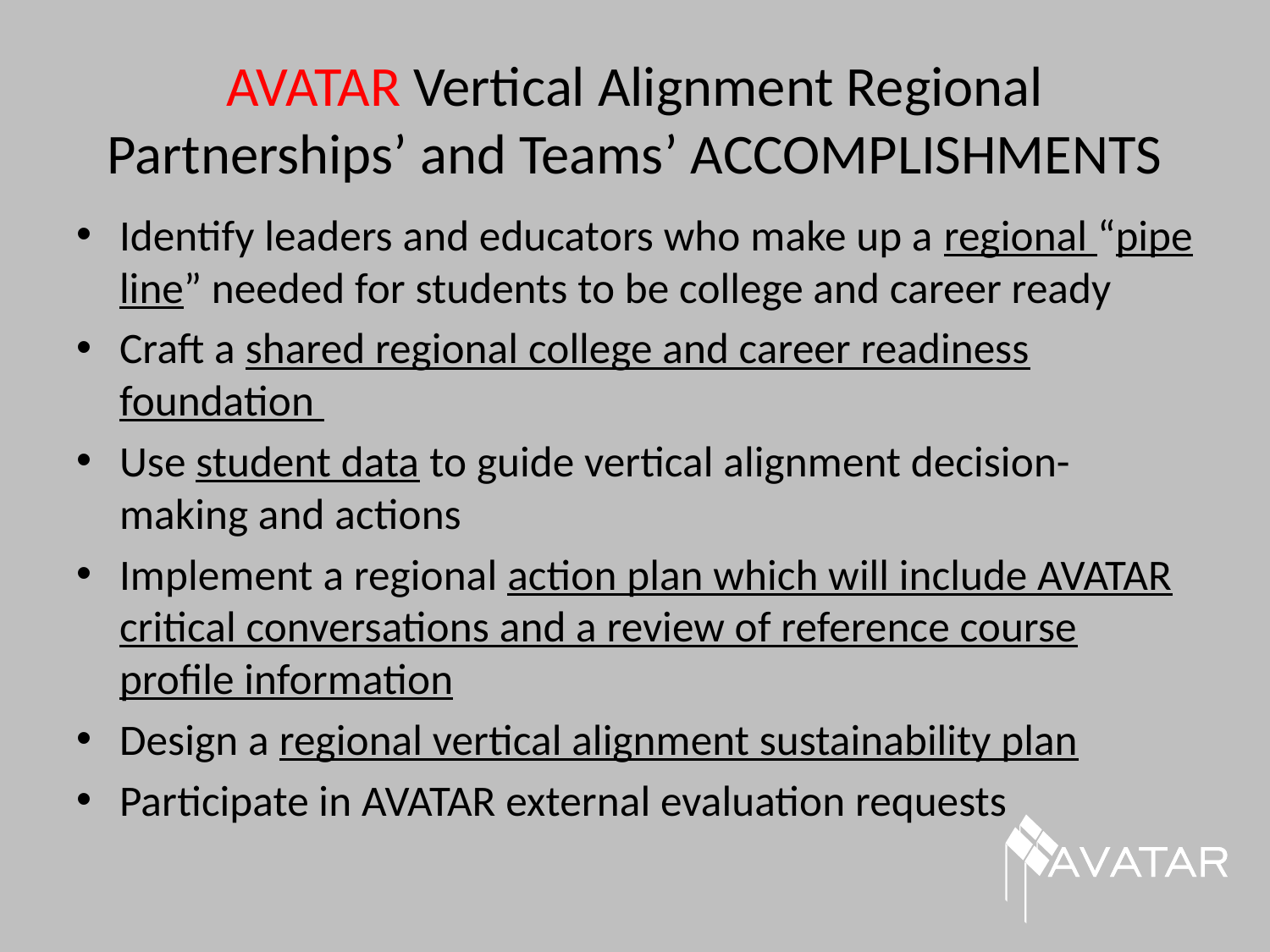

# AVATAR Vertical Alignment Regional Partnerships’ and Teams’ ACCOMPLISHMENTS
Identify leaders and educators who make up a regional “pipe line” needed for students to be college and career ready
Craft a shared regional college and career readiness foundation
Use student data to guide vertical alignment decision-making and actions
Implement a regional action plan which will include AVATAR critical conversations and a review of reference course profile information
Design a regional vertical alignment sustainability plan
Participate in AVATAR external evaluation requests